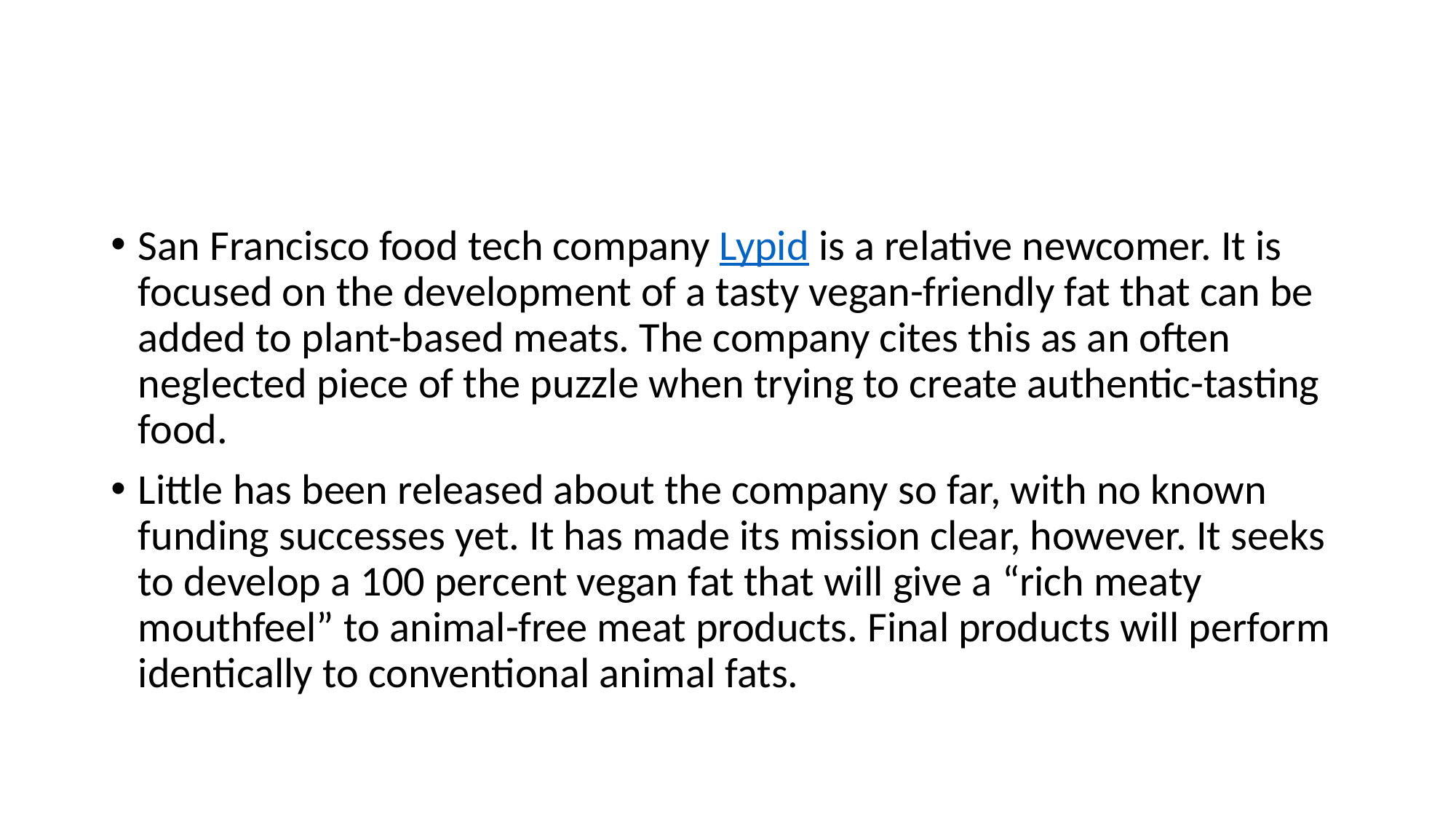

#
San Francisco food tech company Lypid is a relative newcomer. It is focused on the development of a tasty vegan-friendly fat that can be added to plant-based meats. The company cites this as an often neglected piece of the puzzle when trying to create authentic-tasting food.
Little has been released about the company so far, with no known funding successes yet. It has made its mission clear, however. It seeks to develop a 100 percent vegan fat that will give a “rich meaty mouthfeel” to animal-free meat products. Final products will perform identically to conventional animal fats.